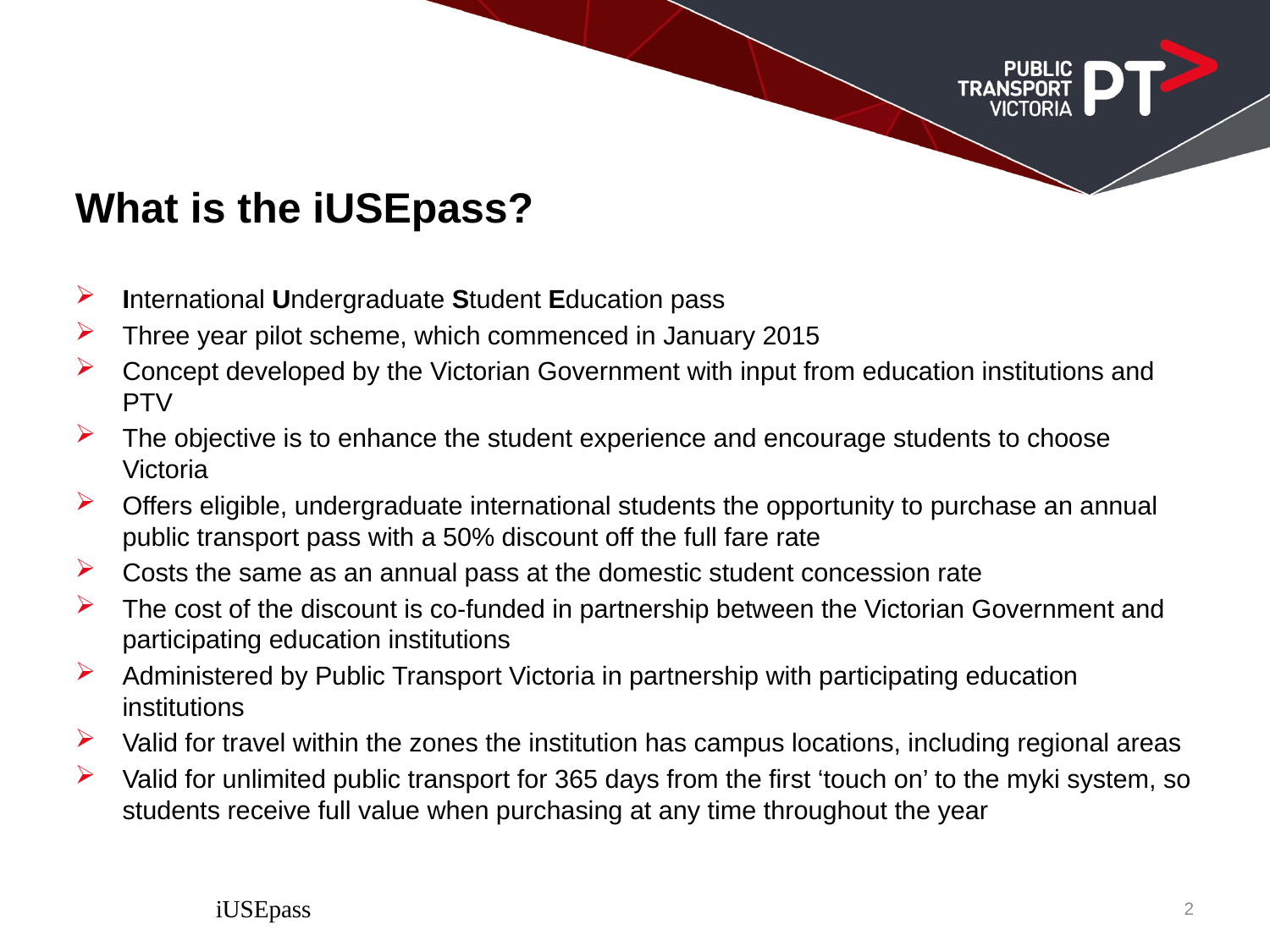

# What is the iUSEpass?
International Undergraduate Student Education pass
Three year pilot scheme, which commenced in January 2015
Concept developed by the Victorian Government with input from education institutions and PTV
The objective is to enhance the student experience and encourage students to choose Victoria
Offers eligible, undergraduate international students the opportunity to purchase an annual public transport pass with a 50% discount off the full fare rate
Costs the same as an annual pass at the domestic student concession rate
The cost of the discount is co-funded in partnership between the Victorian Government and participating education institutions
Administered by Public Transport Victoria in partnership with participating education institutions
Valid for travel within the zones the institution has campus locations, including regional areas
Valid for unlimited public transport for 365 days from the first ‘touch on’ to the myki system, so students receive full value when purchasing at any time throughout the year
iUSEpass
2